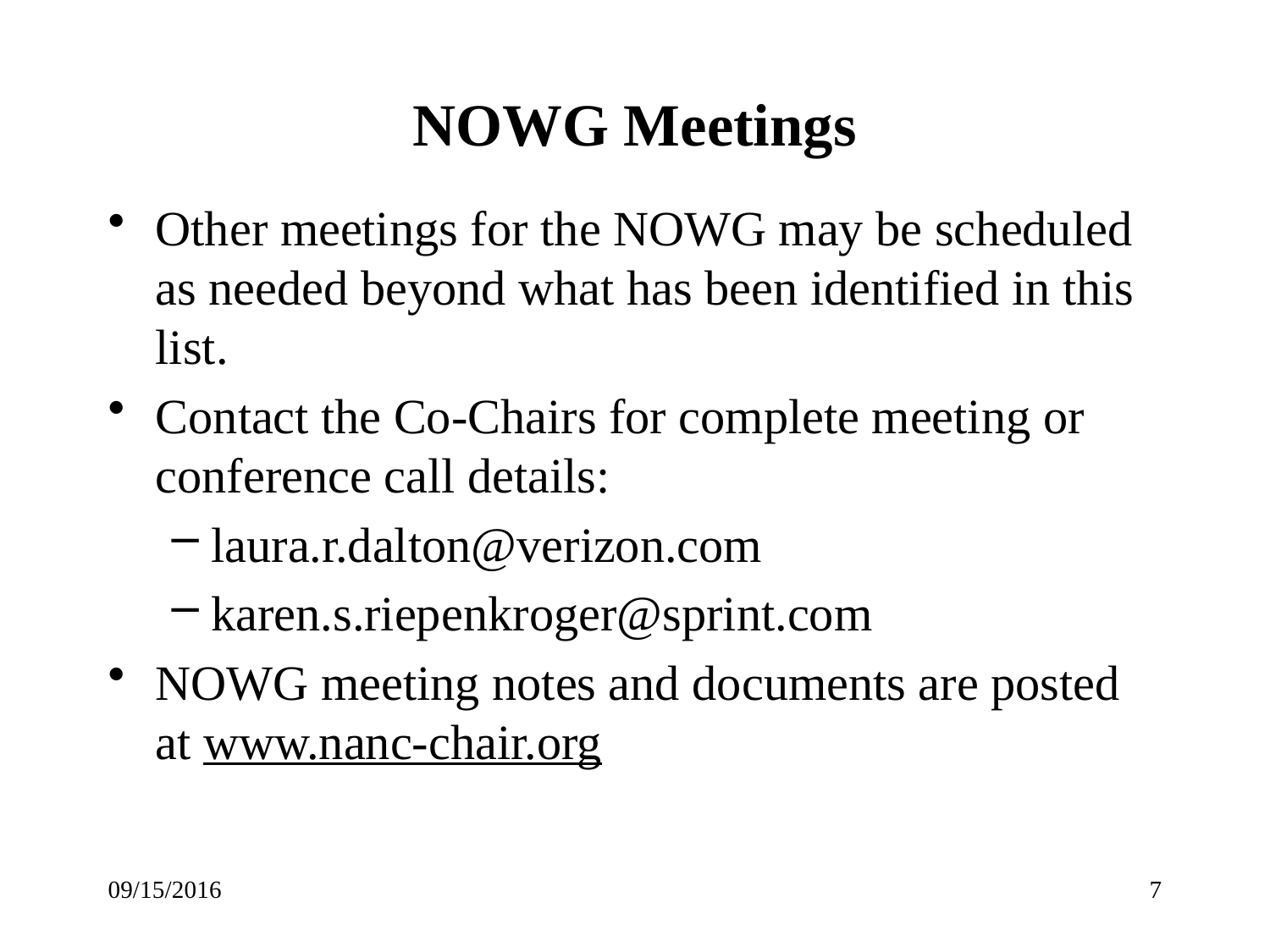

# NOWG Meetings
Other meetings for the NOWG may be scheduled as needed beyond what has been identified in this list.
Contact the Co-Chairs for complete meeting or conference call details:
laura.r.dalton@verizon.com
karen.s.riepenkroger@sprint.com
NOWG meeting notes and documents are posted at www.nanc-chair.org

09/15/2016
7